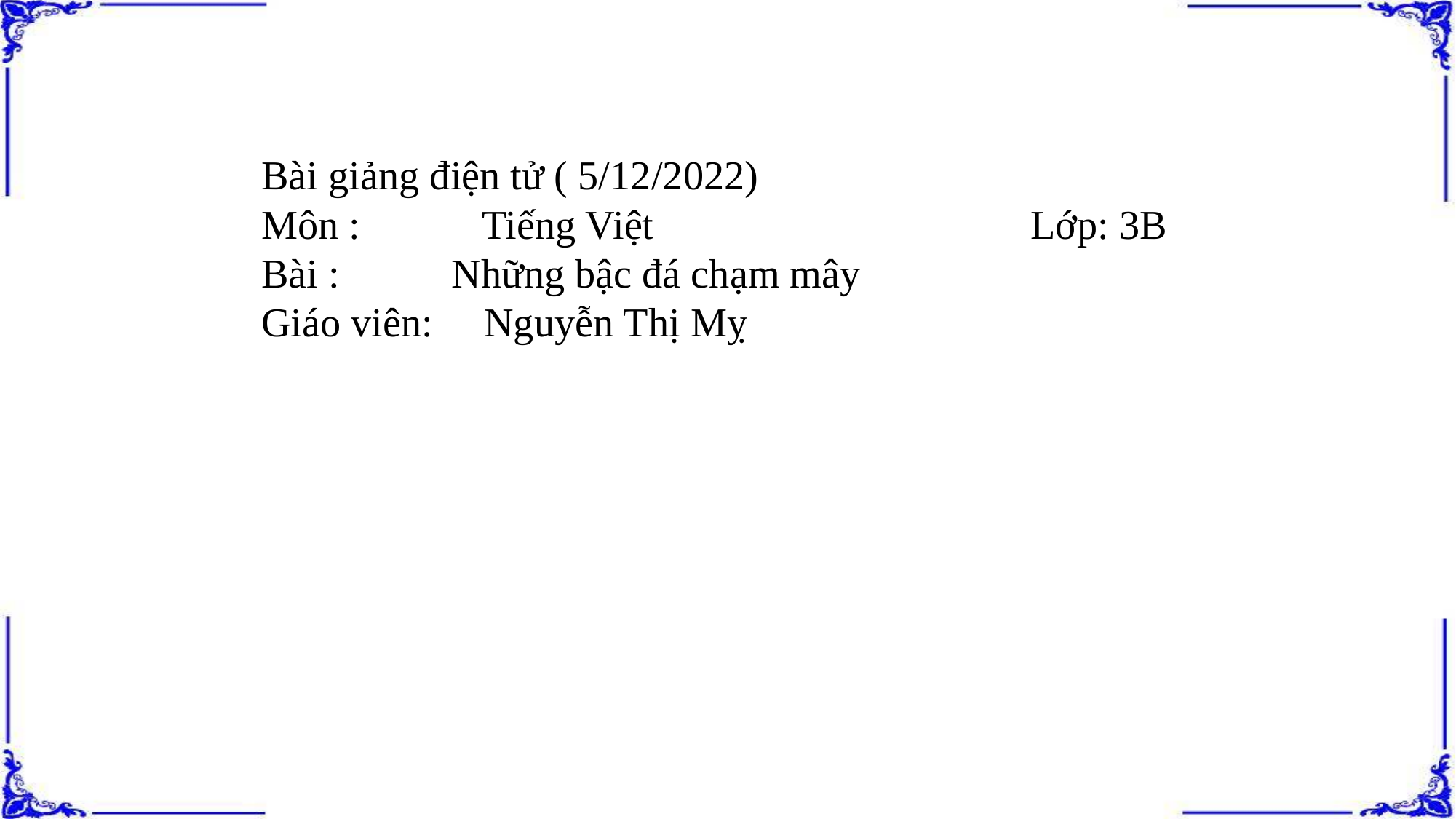

Bài giảng điện tử ( 5/12/2022)
Môn :            Tiếng Việt                                     Lớp: 3B
Bài :           Những bậc đá chạm mây
Giáo viên:     Nguyễn Thị Mỵ